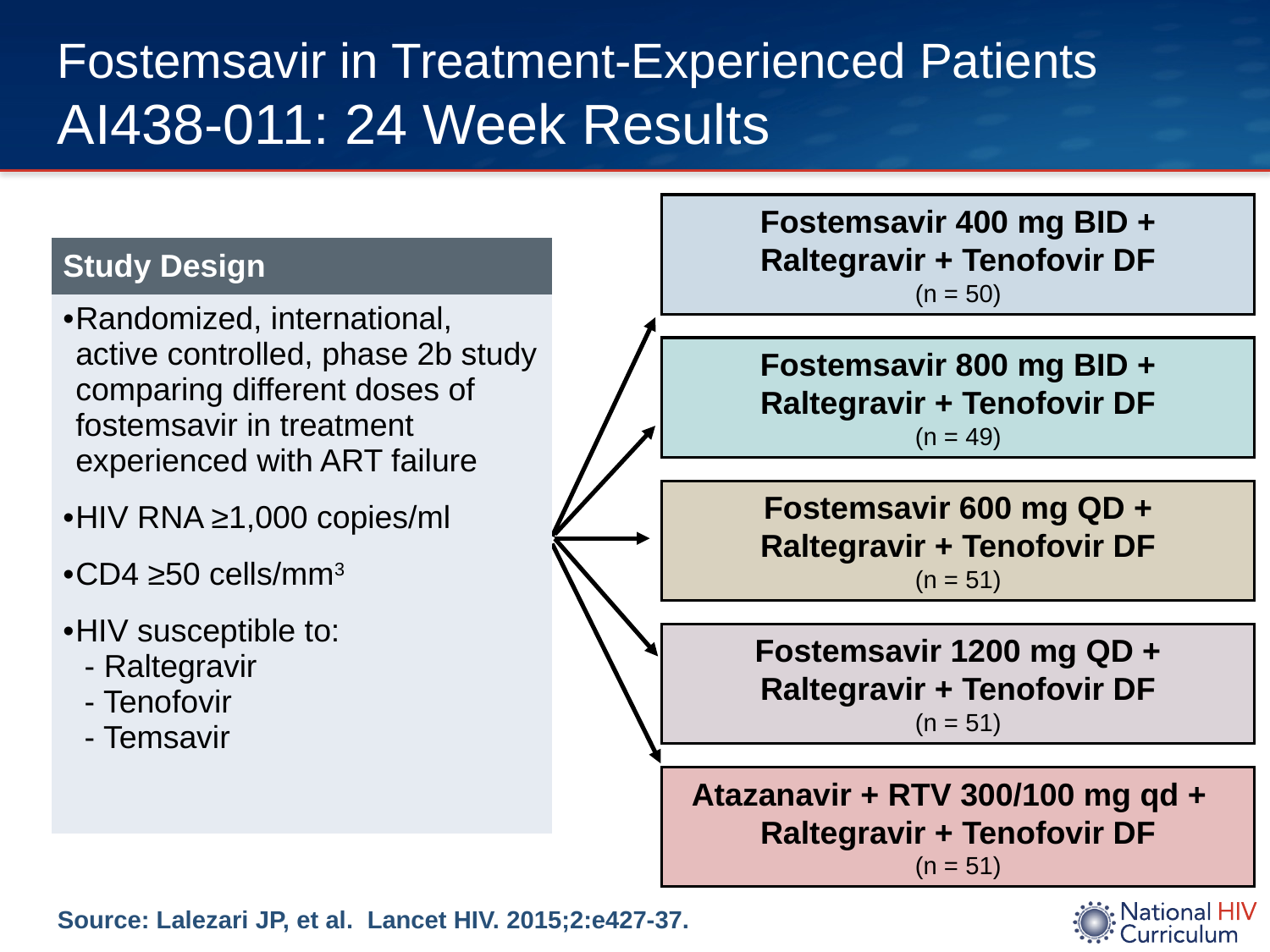

# Fostemsavir in Treatment-Experienced Patients AI438-011: 24 Week Results
Fostemsavir 400 mg BID +
Raltegravir + Tenofovir DF
(n = 50)
| Study Design |
| --- |
| Randomized, international, active controlled, phase 2b study comparing different doses of fostemsavir in treatment experienced with ART failure HIV RNA ≥1,000 copies/ml CD4 ≥50 cells/mm3 HIV susceptible to: - Raltegravir - Tenofovir - Temsavir |

Fostemsavir 800 mg BID +
Raltegravir + Tenofovir DF
(n = 49)

Fostemsavir 600 mg QD +
Raltegravir + Tenofovir DF
(n = 51)

Fostemsavir 1200 mg QD +
Raltegravir + Tenofovir DF
(n = 51)
Atazanavir + RTV 300/100 mg qd +
Raltegravir + Tenofovir DF
(n = 51)
Source: Lalezari JP, et al.  Lancet HIV. 2015;2:e427-37.